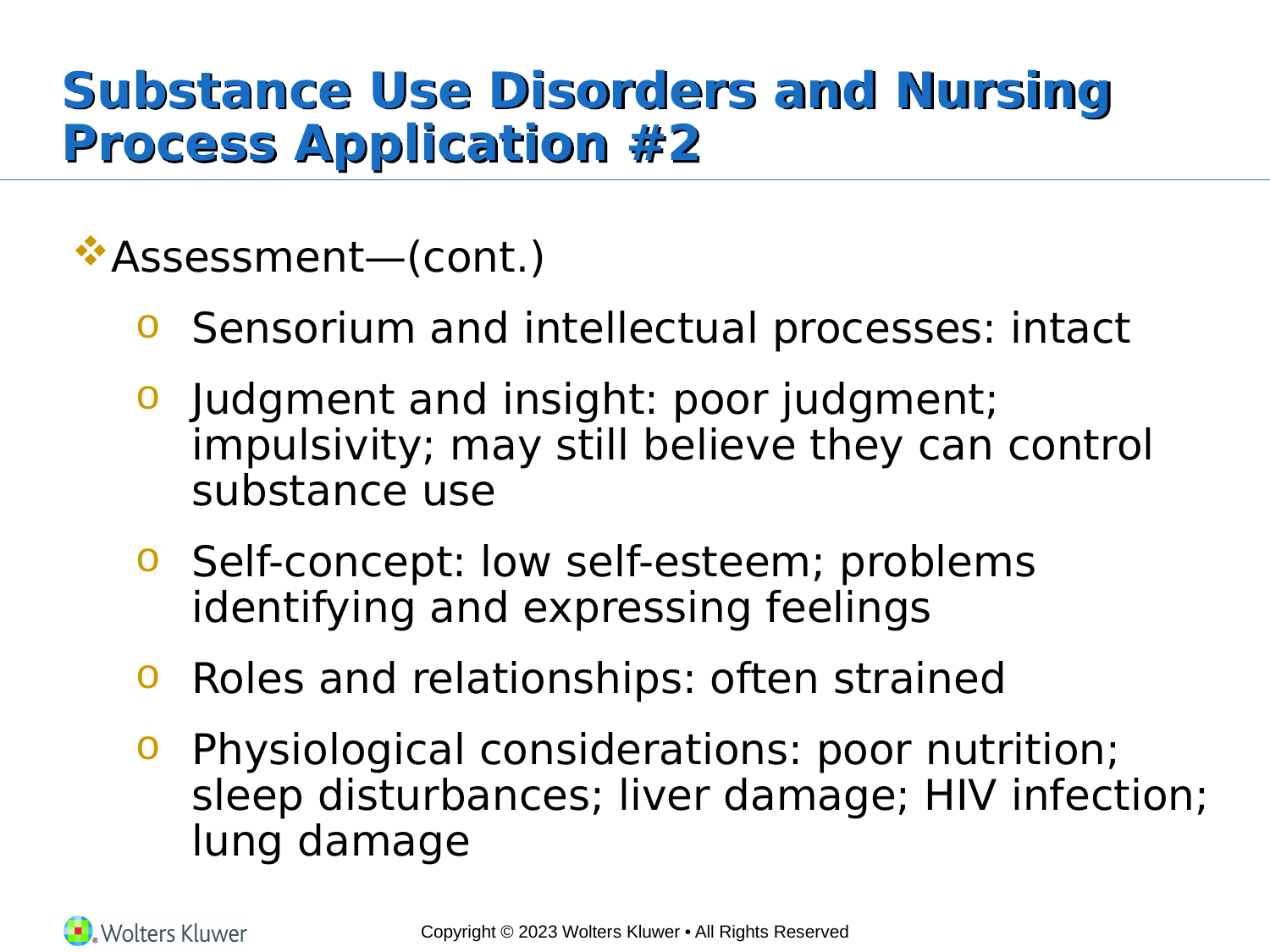

# Substance Use Disorders and Nursing Process Application #2
Assessment—(cont.)
Sensorium and intellectual processes: intact
Judgment and insight: poor judgment; impulsivity; may still believe they can control substance use
Self-concept: low self-esteem; problems identifying and expressing feelings
Roles and relationships: often strained
Physiological considerations: poor nutrition; sleep disturbances; liver damage; HIV infection; lung damage